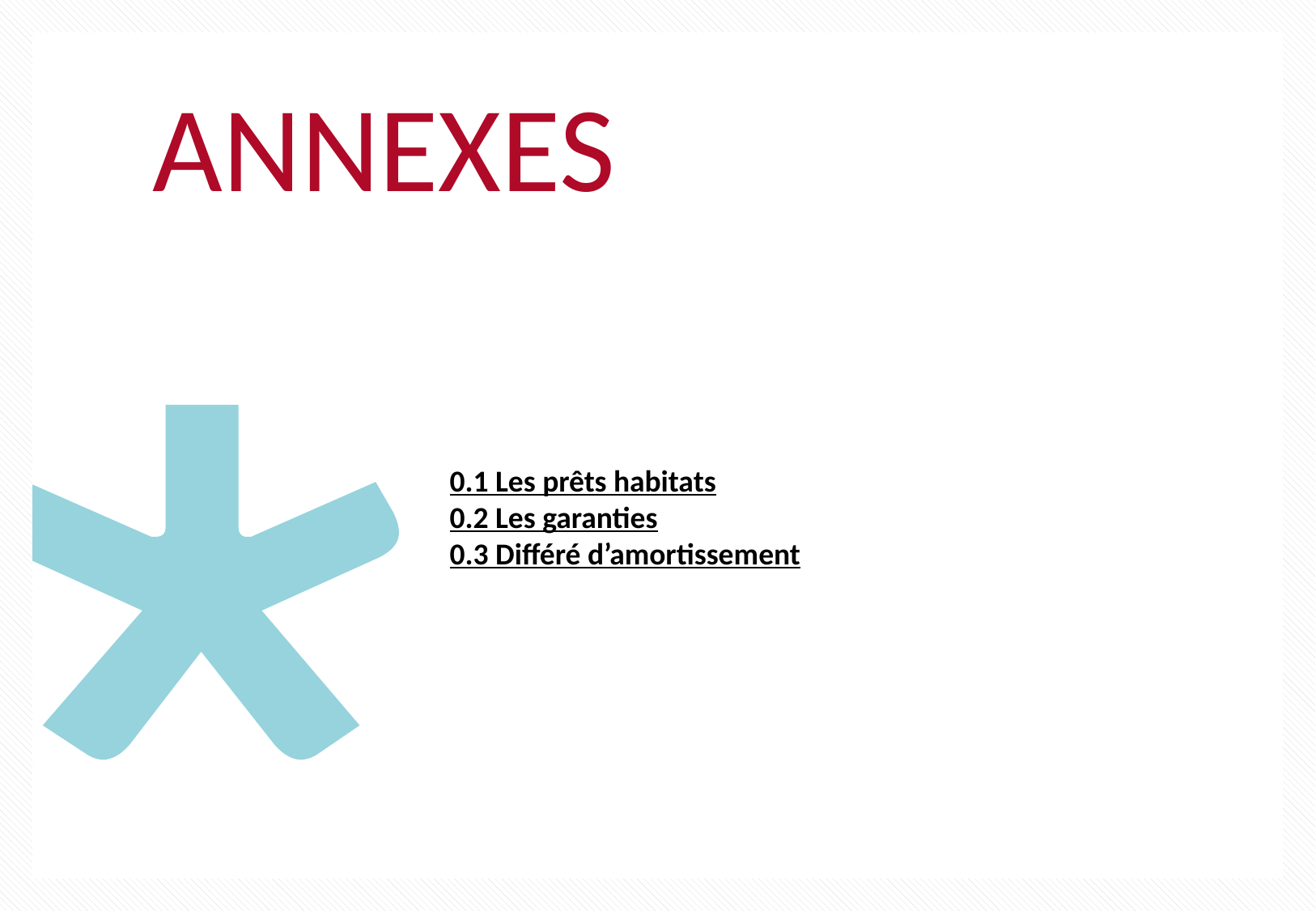

Annexes
0.1 Les prêts habitats
0.2 Les garanties
0.3 Différé d’amortissement